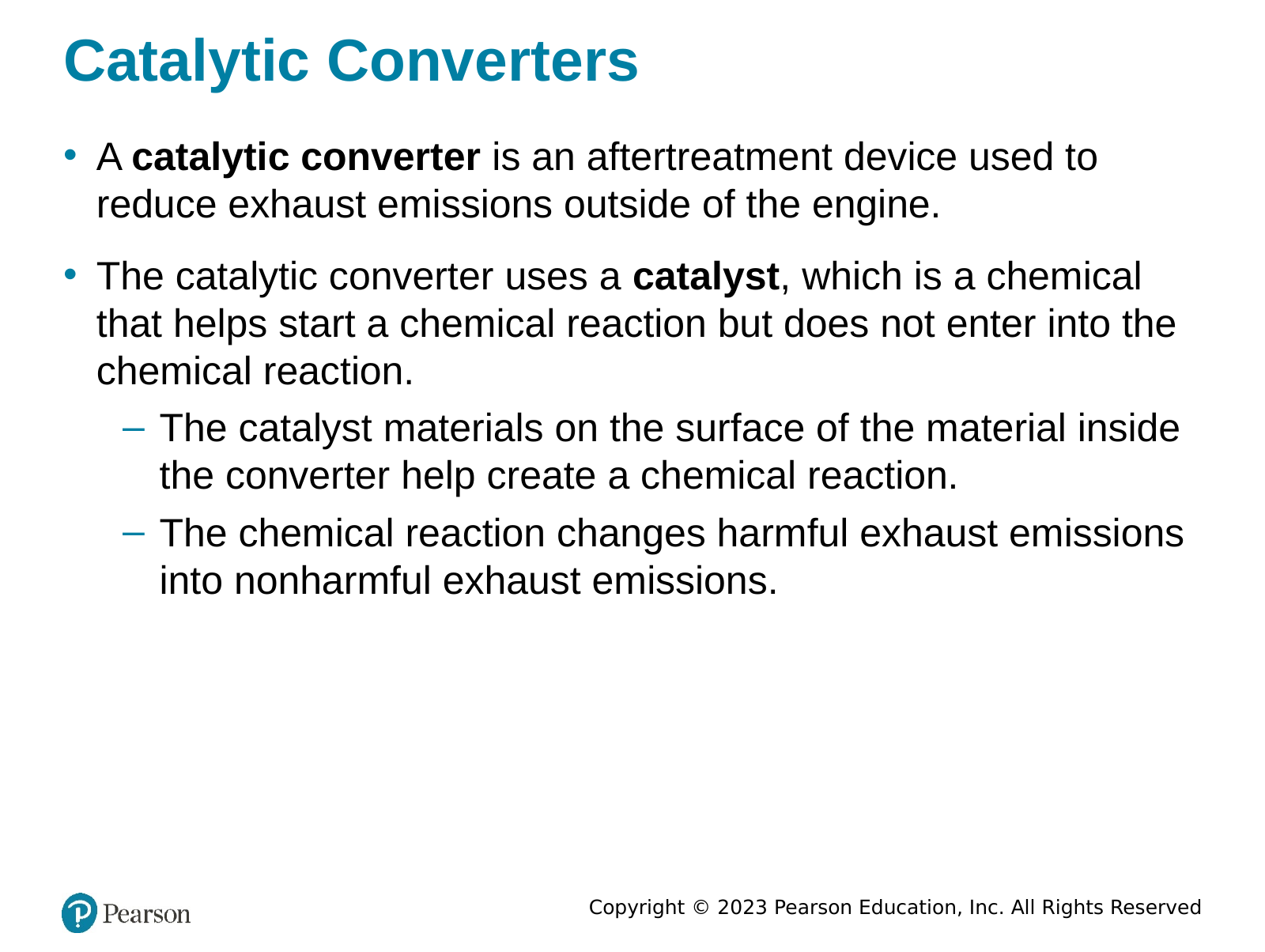

# Catalytic Converters
A catalytic converter is an aftertreatment device used to reduce exhaust emissions outside of the engine.
The catalytic converter uses a catalyst, which is a chemical that helps start a chemical reaction but does not enter into the chemical reaction.
The catalyst materials on the surface of the material inside the converter help create a chemical reaction.
The chemical reaction changes harmful exhaust emissions into nonharmful exhaust emissions.